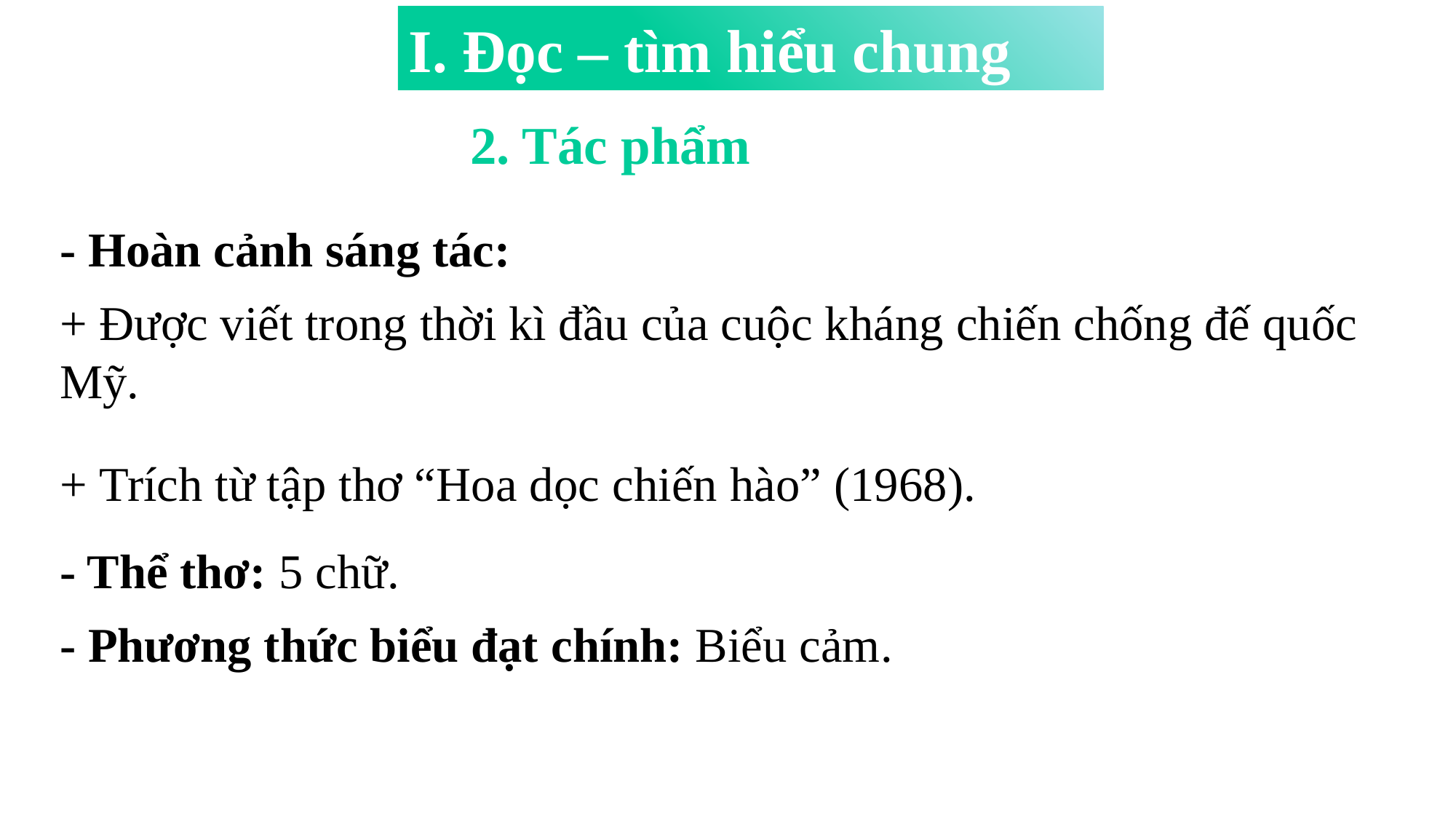

I. Đọc – tìm hiểu chung
2. Tác phẩm
- Hoàn cảnh sáng tác:
+ Được viết trong thời kì đầu của cuộc kháng chiến chống đế quốc Mỹ.
+ Trích từ tập thơ “Hoa dọc chiến hào” (1968).
- Thể thơ: 5 chữ.
- Phương thức biểu đạt chính: Biểu cảm.